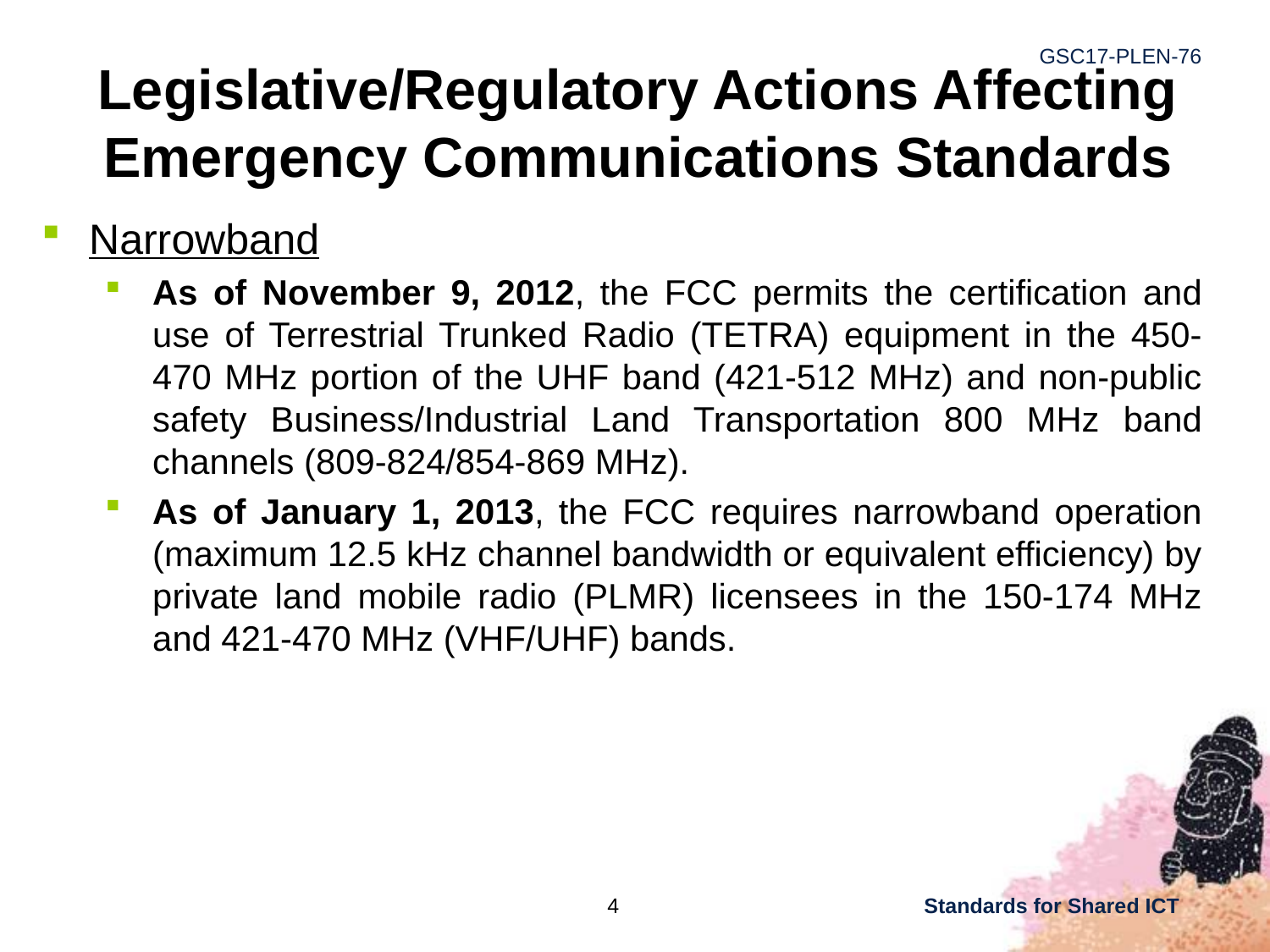

# Legislative/Regulatory Actions Affecting Emergency Communications Standards
Narrowband
As of November 9, 2012, the FCC permits the certification and use of Terrestrial Trunked Radio (TETRA) equipment in the 450-470 MHz portion of the UHF band (421-512 MHz) and non-public safety Business/Industrial Land Transportation 800 MHz band channels (809-824/854-869 MHz).
As of January 1, 2013, the FCC requires narrowband operation (maximum 12.5 kHz channel bandwidth or equivalent efficiency) by private land mobile radio (PLMR) licensees in the 150-174 MHz and 421-470 MHz (VHF/UHF) bands.
4